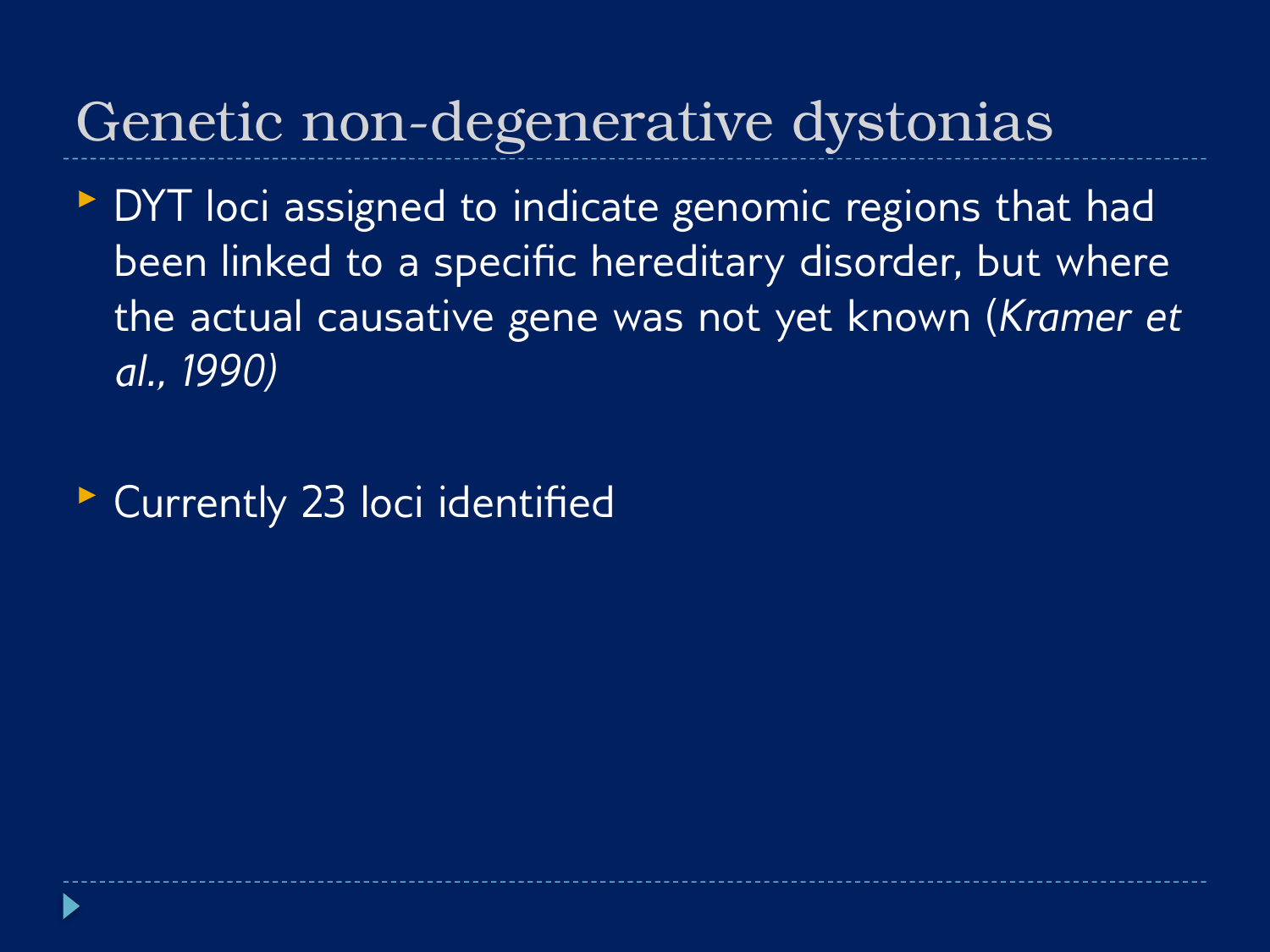

# Genetic non-degenerative dystonias
DYT loci assigned to indicate genomic regions that had been linked to a specific hereditary disorder, but where the actual causative gene was not yet known (Kramer et al., 1990)

Currently 23 loci identified